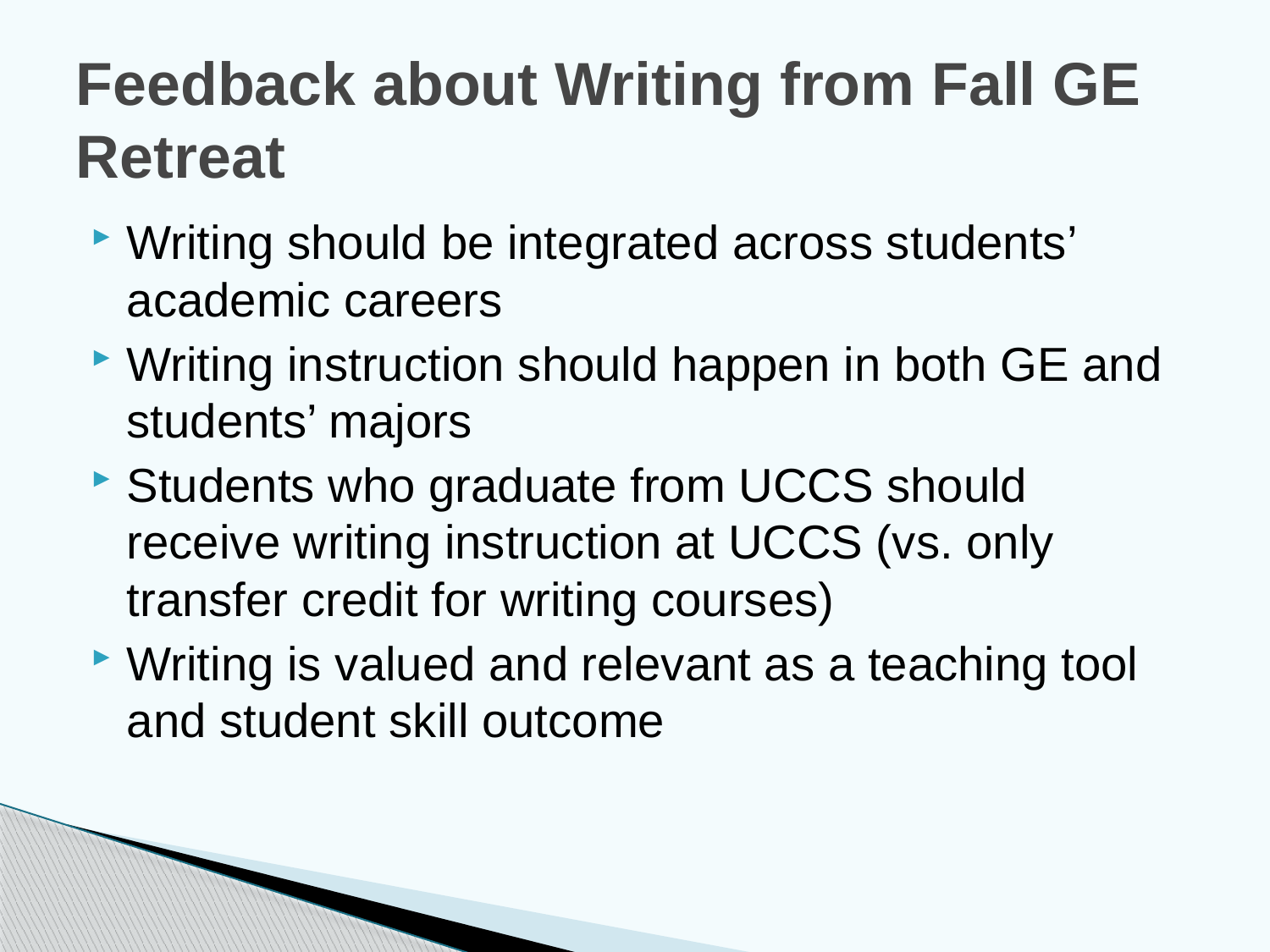

# Feedback about Writing from Fall GE Retreat
Writing should be integrated across students’ academic careers
Writing instruction should happen in both GE and students’ majors
Students who graduate from UCCS should receive writing instruction at UCCS (vs. only transfer credit for writing courses)
Writing is valued and relevant as a teaching tool and student skill outcome